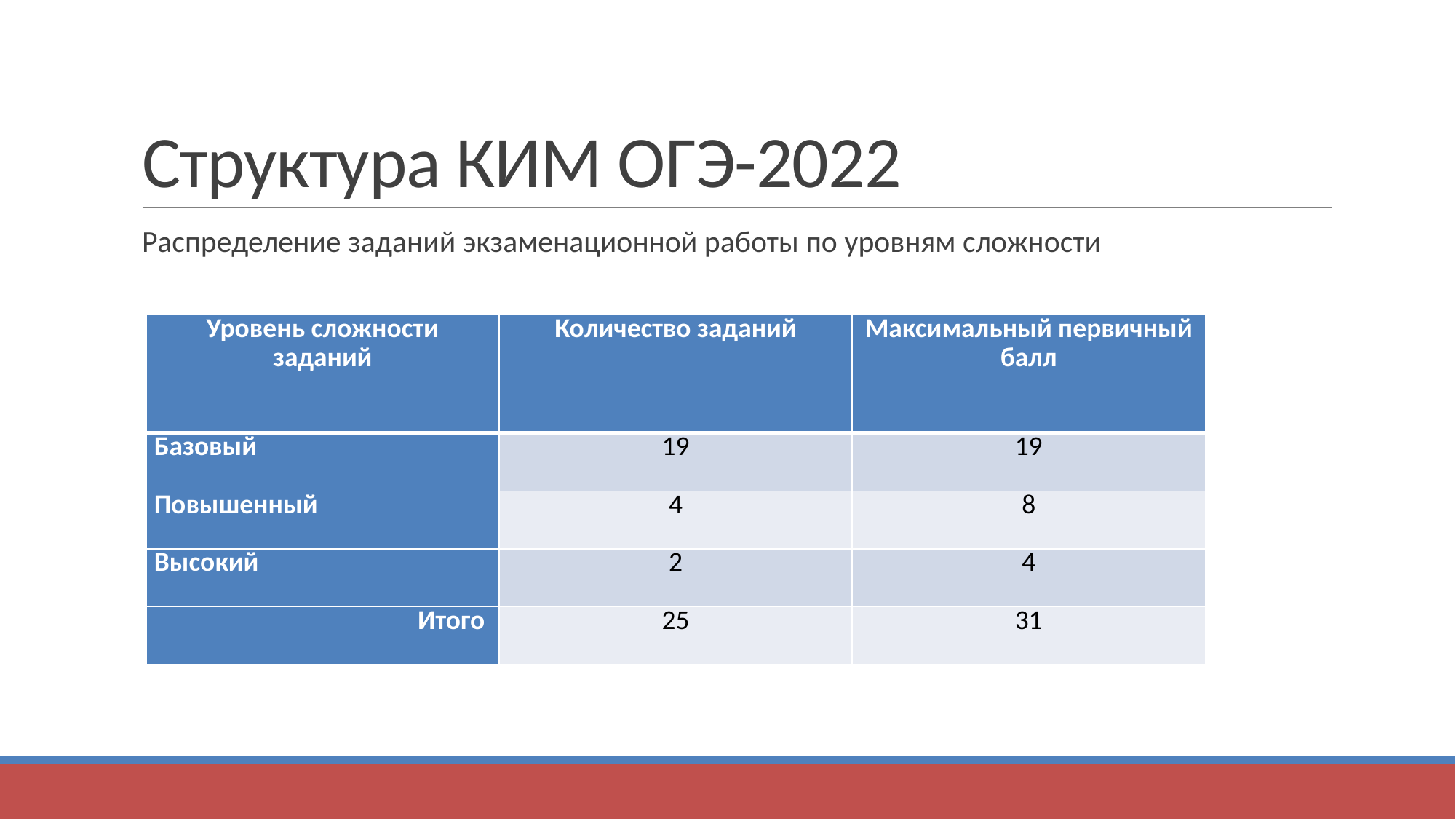

# Структура КИМ ОГЭ-2022
Распределение заданий экзаменационной работы по уровням сложности

| Уровень сложности заданий | Количество заданий | Максимальный первичный балл |
| --- | --- | --- |
| Базовый | 19 | 19 |
| Повышенный | 4 | 8 |
| Высокий | 2 | 4 |
| Итого | 25 | 31 |